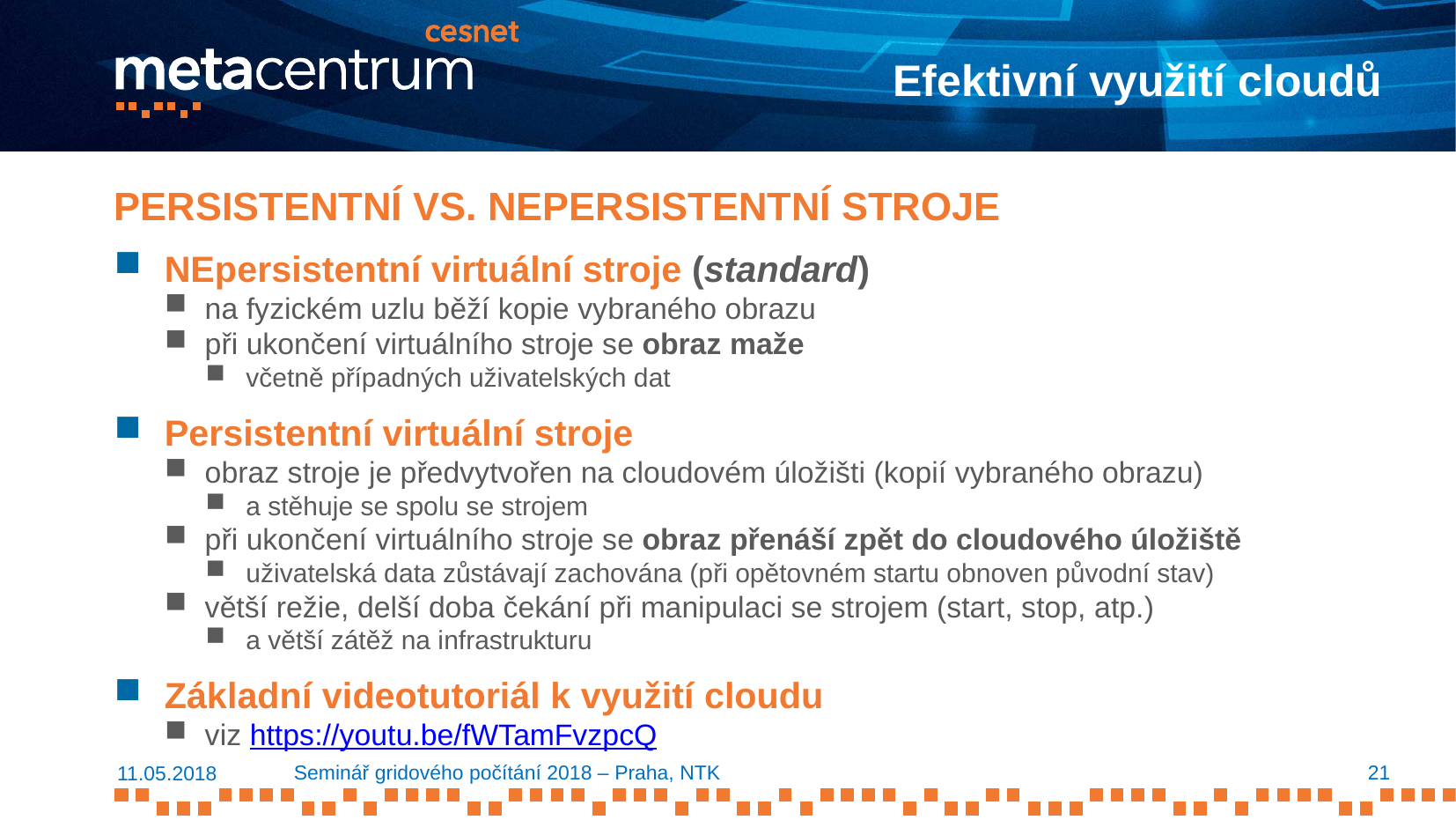

# Efektivní využití cloudů
Persistentní vs. NEpersistentní stroje
NEpersistentní virtuální stroje (standard)
na fyzickém uzlu běží kopie vybraného obrazu
při ukončení virtuálního stroje se obraz maže
včetně případných uživatelských dat
Persistentní virtuální stroje
obraz stroje je předvytvořen na cloudovém úložišti (kopií vybraného obrazu)
a stěhuje se spolu se strojem
při ukončení virtuálního stroje se obraz přenáší zpět do cloudového úložiště
uživatelská data zůstávají zachována (při opětovném startu obnoven původní stav)
větší režie, delší doba čekání při manipulaci se strojem (start, stop, atp.)
a větší zátěž na infrastrukturu
Základní videotutoriál k využití cloudu
viz https://youtu.be/fWTamFvzpcQ